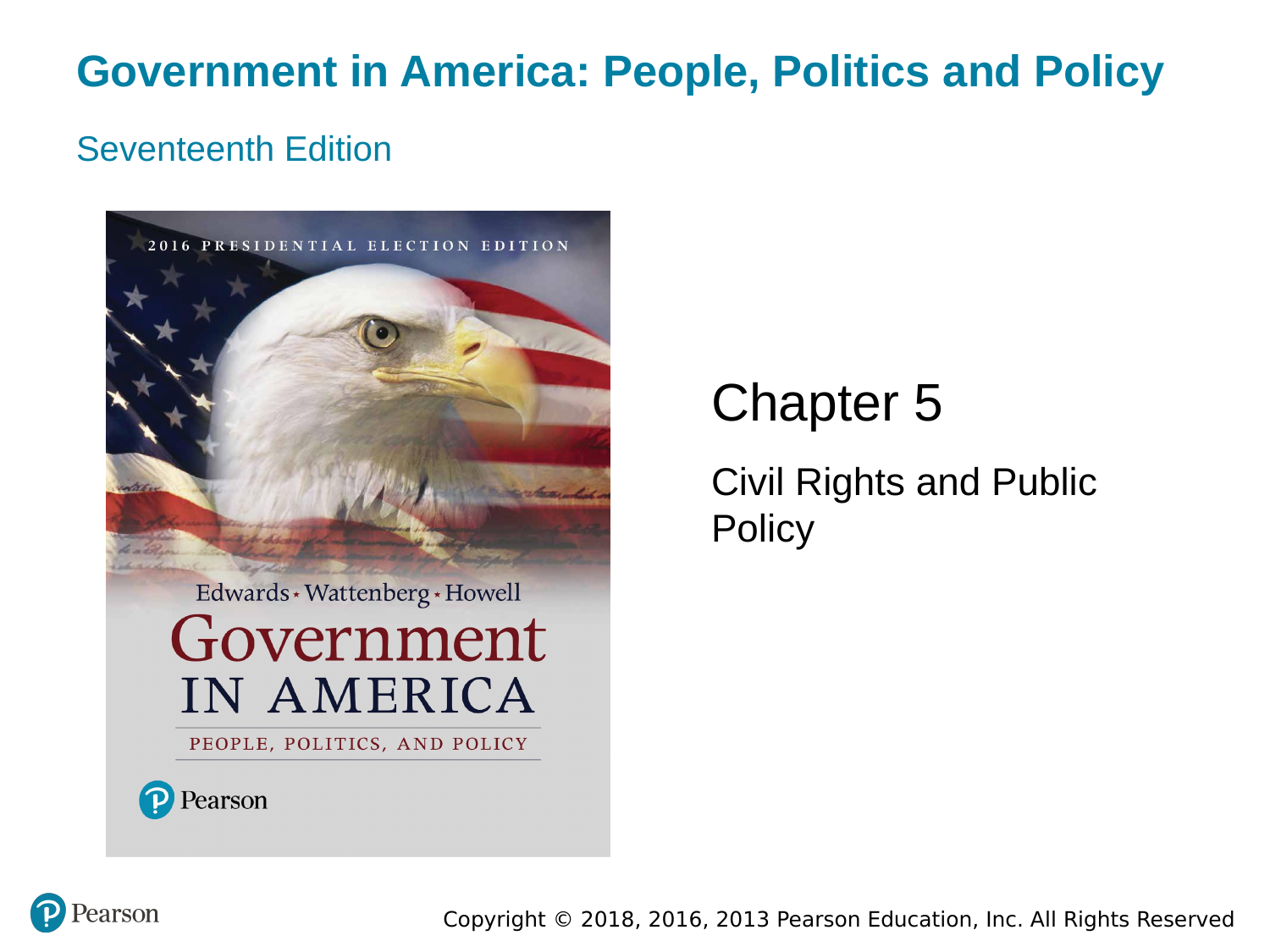

# Government in America: People, Politics and Policy
Seventeenth Edition
Chapter 5
Civil Rights and Public Policy